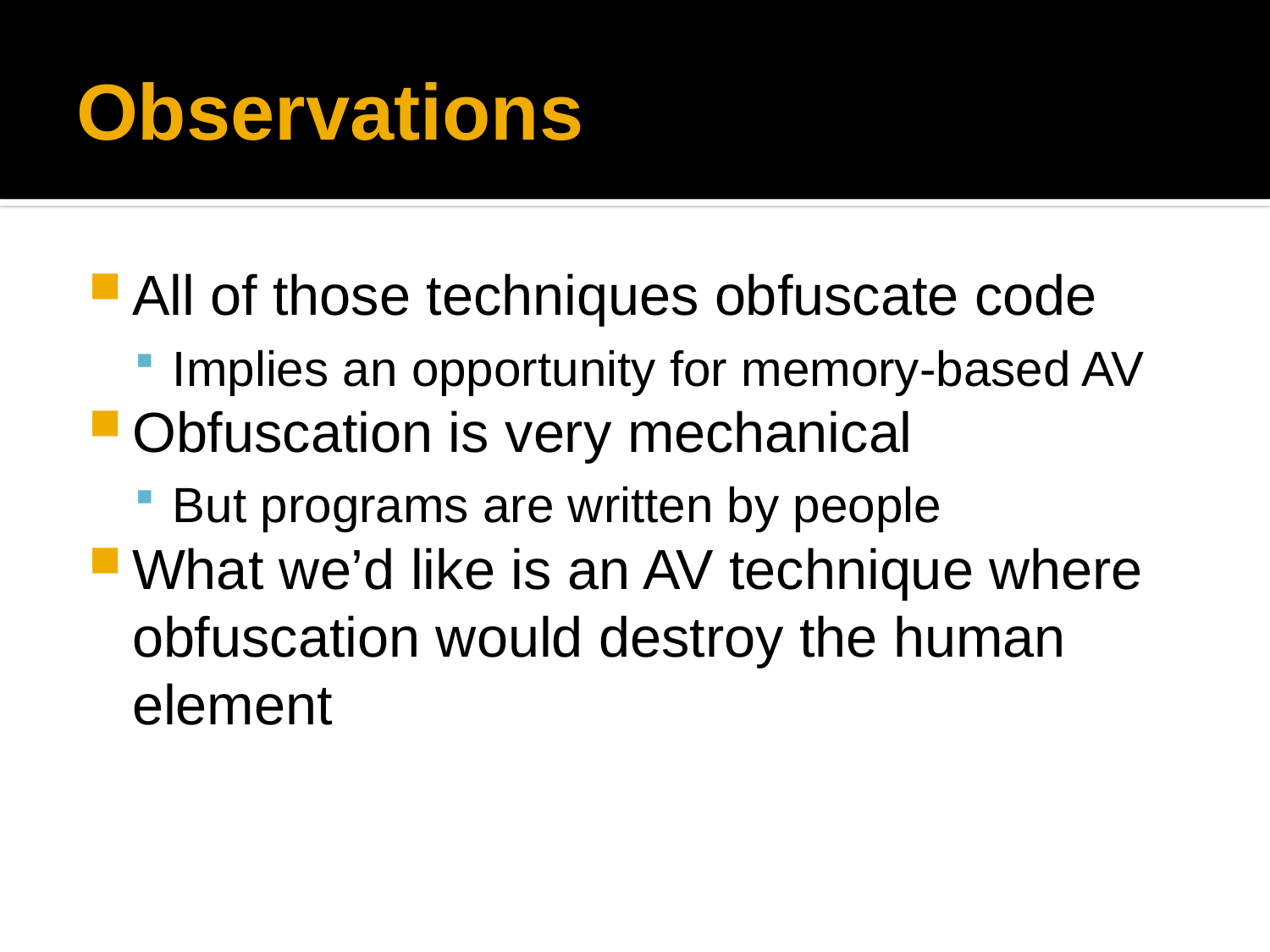

# Observations
All of those techniques obfuscate code
Implies an opportunity for memory-based AV
Obfuscation is very mechanical
But programs are written by people
What we’d like is an AV technique where obfuscation would destroy the human element